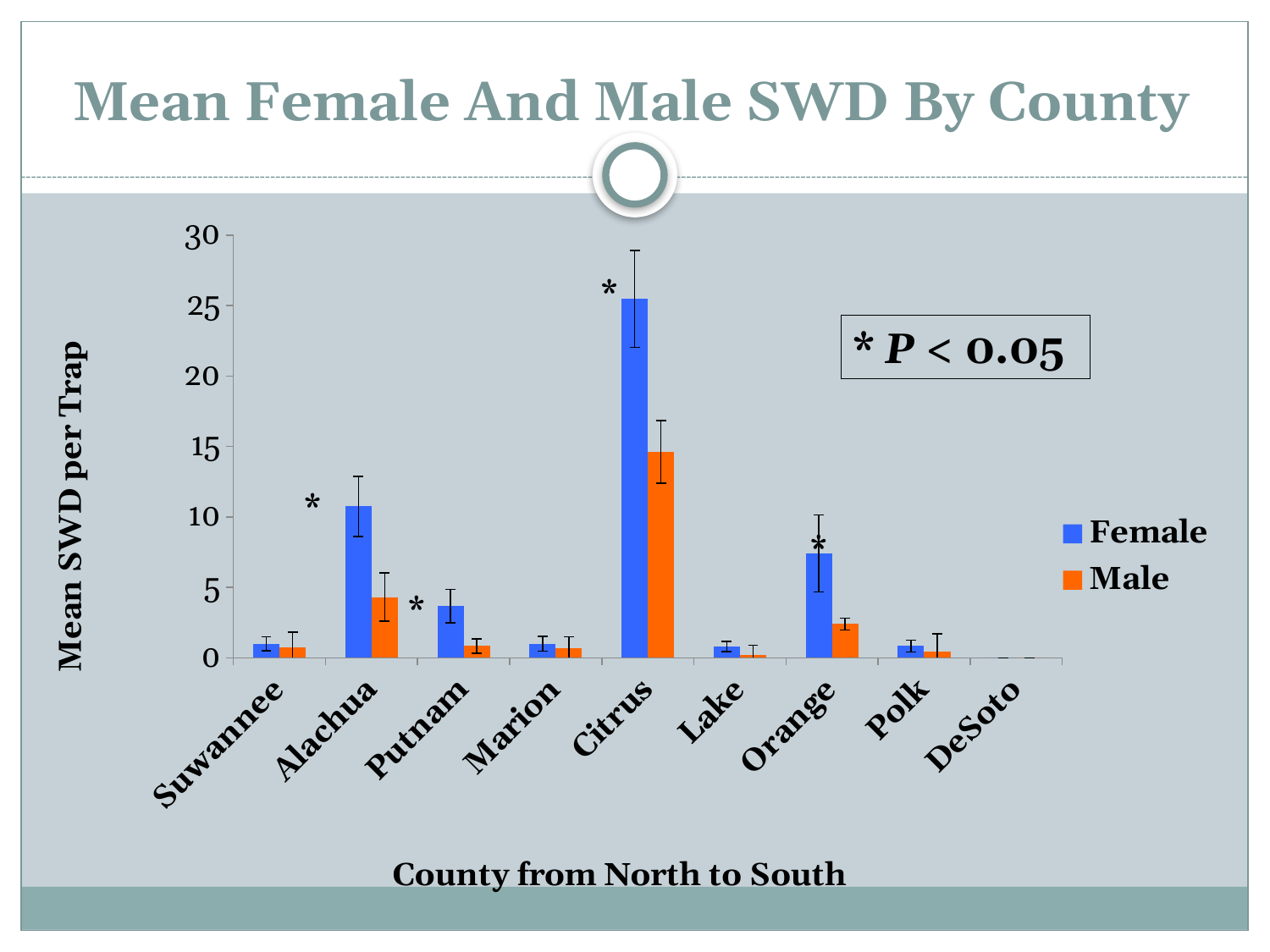

# Mean Female And Male SWD By County

### Chart

| Category |  |  |
|---|---|---|
| Suwannee | 1.0 | 0.714285714285714 |
| Alachua | 10.75 | 4.312499999999996 |
| Putnam | 3.666666666666666 | 0.833333333333333 |
| Marion | 1.0 | 0.666666666666667 |
| Citrus | 25.46153846153846 | 14.61538461538462 |
| Lake | 0.8 | 0.2 |
| Orange | 7.4 | 2.4 |
| Polk | 0.833333333333333 | 0.416666666666667 |
| DeSoto | 0.0 | 0.0 |
*
* P < 0.05
*
*
*